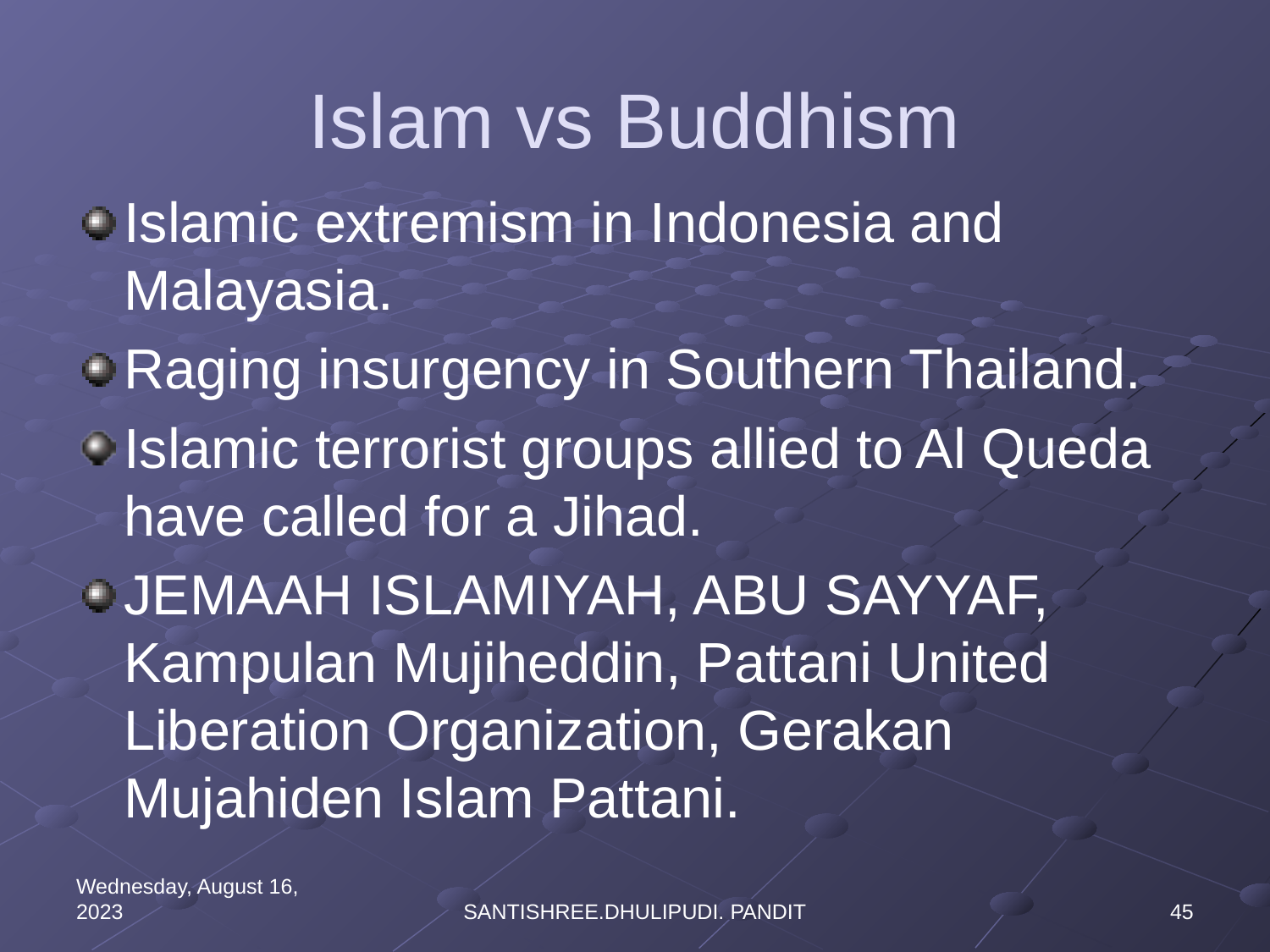

# Islam vs Buddhism
Islamic extremism in Indonesia and Malayasia.
Raging insurgency in Southern Thailand.
Islamic terrorist groups allied to Al Queda have called for a Jihad.
JEMAAH ISLAMIYAH, ABU SAYYAF, Kampulan Mujiheddin, Pattani United Liberation Organization, Gerakan Mujahiden Islam Pattani.
Wednesday, August 16, 2023
SANTISHREE.DHULIPUDI. PANDIT
45